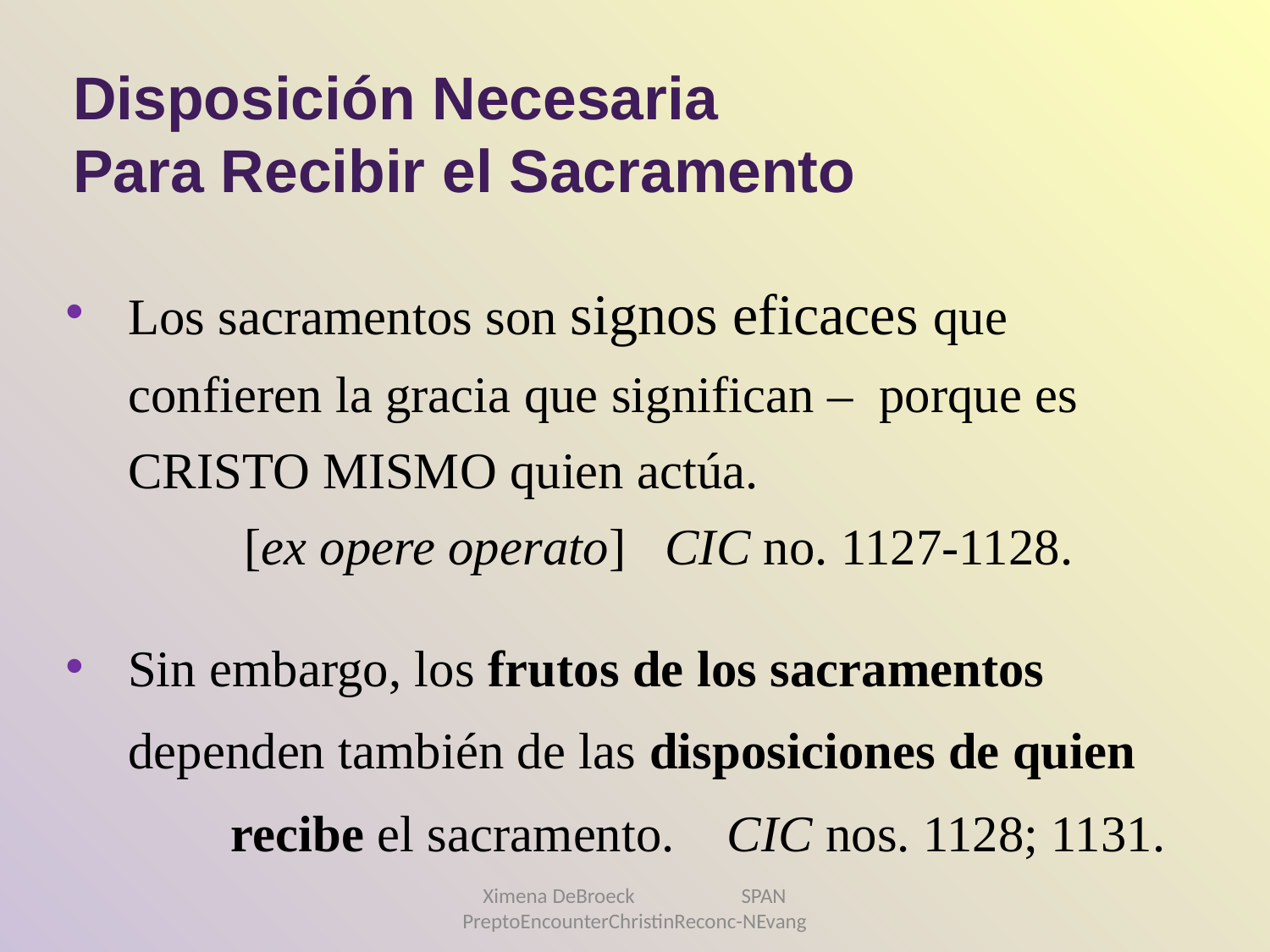

# Disposición Necesaria Para Recibir el Sacramento
Los sacramentos son signos eficaces que confieren la gracia que significan –  porque es CRISTO MISMO quien actúa.                                          [ex opere operato]   CIC no. 1127-1128.
Sin embargo, los frutos de los sacramentos dependen también de las disposiciones de quien            recibe el sacramento.    CIC nos. 1128; 1131.

Ximena DeBroeck                      SPAN PreptoEncounterChristinReconc-NEvang